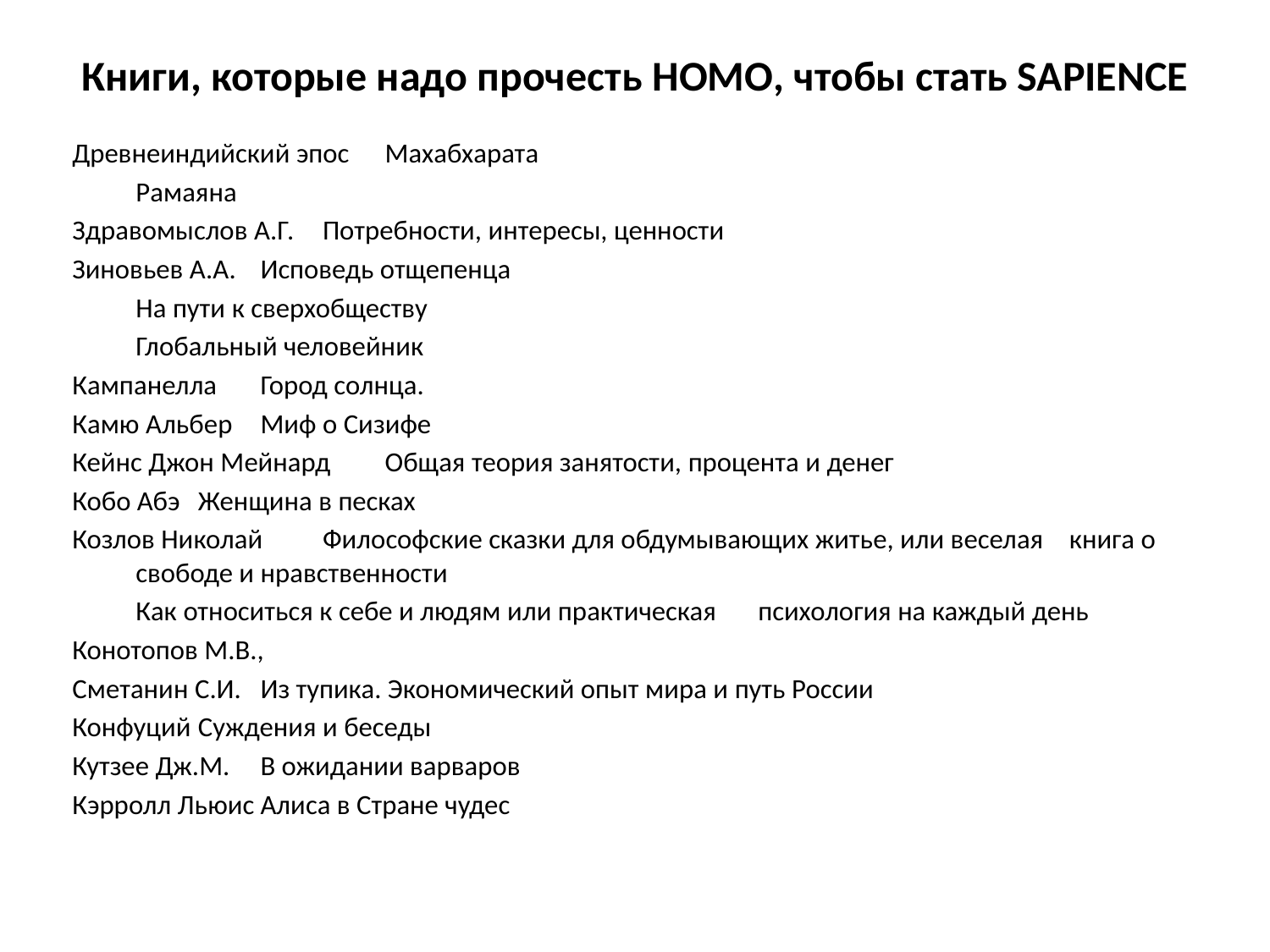

# Книги, которые надо прочесть HOMO, чтобы стать SAPIENCE
Древнеиндийский эпос	Махабхарата
				Рамаяна
Здравомыслов А.Г.		Потребности, интересы, ценности
Зиновьев А.А.		Исповедь отщепенца
				На пути к сверхобществу
				Глобальный человейник
Кампанелла		Город солнца.
Камю Альбер		Миф о Сизифе
Кейнс Джон Мейнард	Общая теория занятости, процента и денег
Кобо Абэ			Женщина в песках
Козлов Николай		Философские сказки для обдумывающих житье, или веселая 		книга о свободе и нравственности
				Как относиться к себе и людям или практическая 			психология на каждый день
Конотопов М.В.,
Сметанин С.И.		Из тупика. Экономический опыт мира и путь России
Конфуций		Суждения и беседы
Кутзее Дж.М.		В ожидании варваров
Кэрролл Льюис		Алиса в Стране чудес